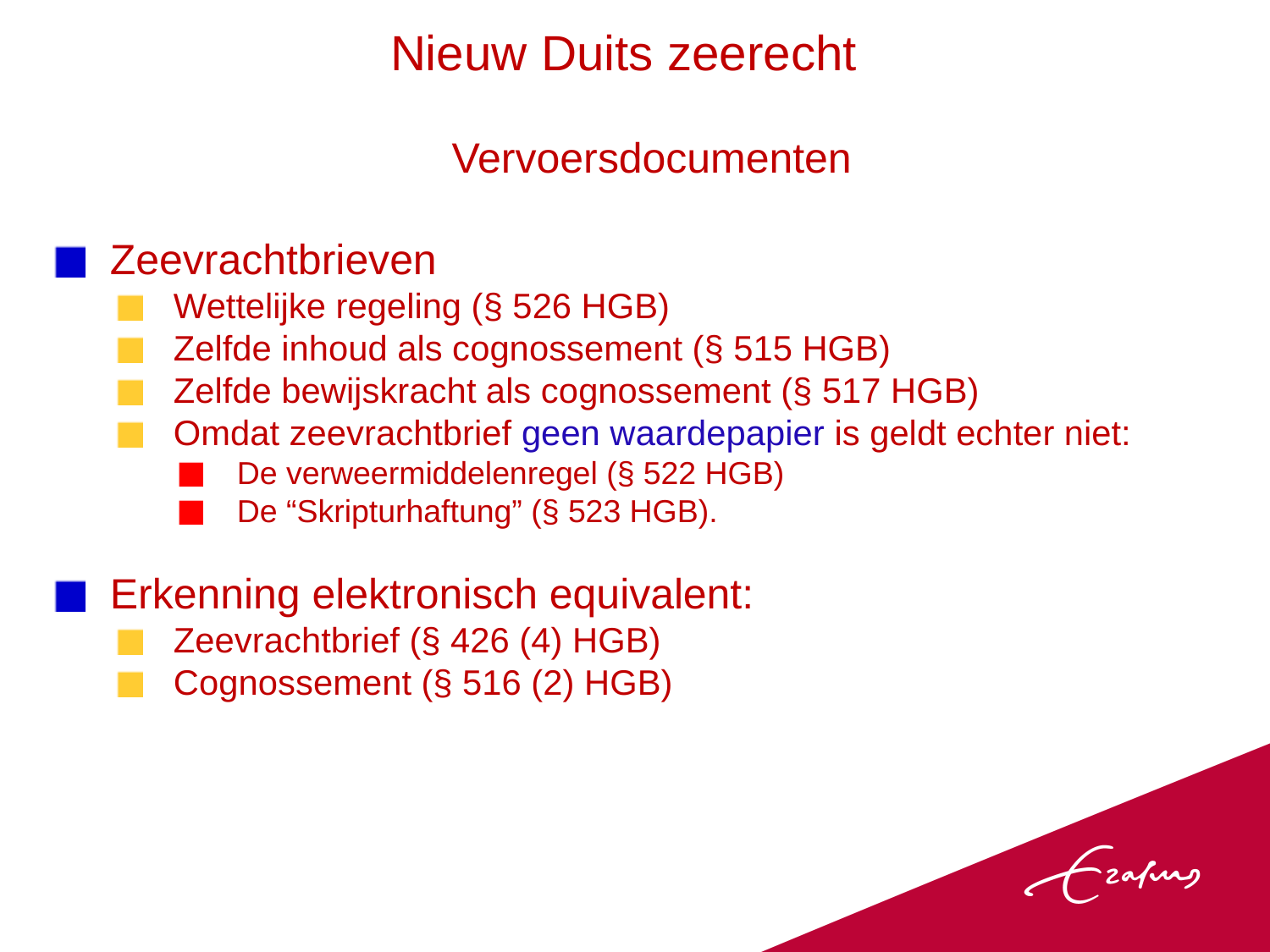

Nieuw Duits zeerecht
Vervoersdocumenten

Zeevrachtbrieven
Wettelijke regeling (§ 526 HGB)
Zelfde inhoud als cognossement (§ 515 HGB)
Zelfde bewijskracht als cognossement (§ 517 HGB)
Omdat zeevrachtbrief geen waardepapier is geldt echter niet:
De verweermiddelenregel (§ 522 HGB)
De “Skripturhaftung” (§ 523 HGB).

Erkenning elektronisch equivalent:
Zeevrachtbrief (§ 426 (4) HGB)
Cognossement (§ 516 (2) HGB)